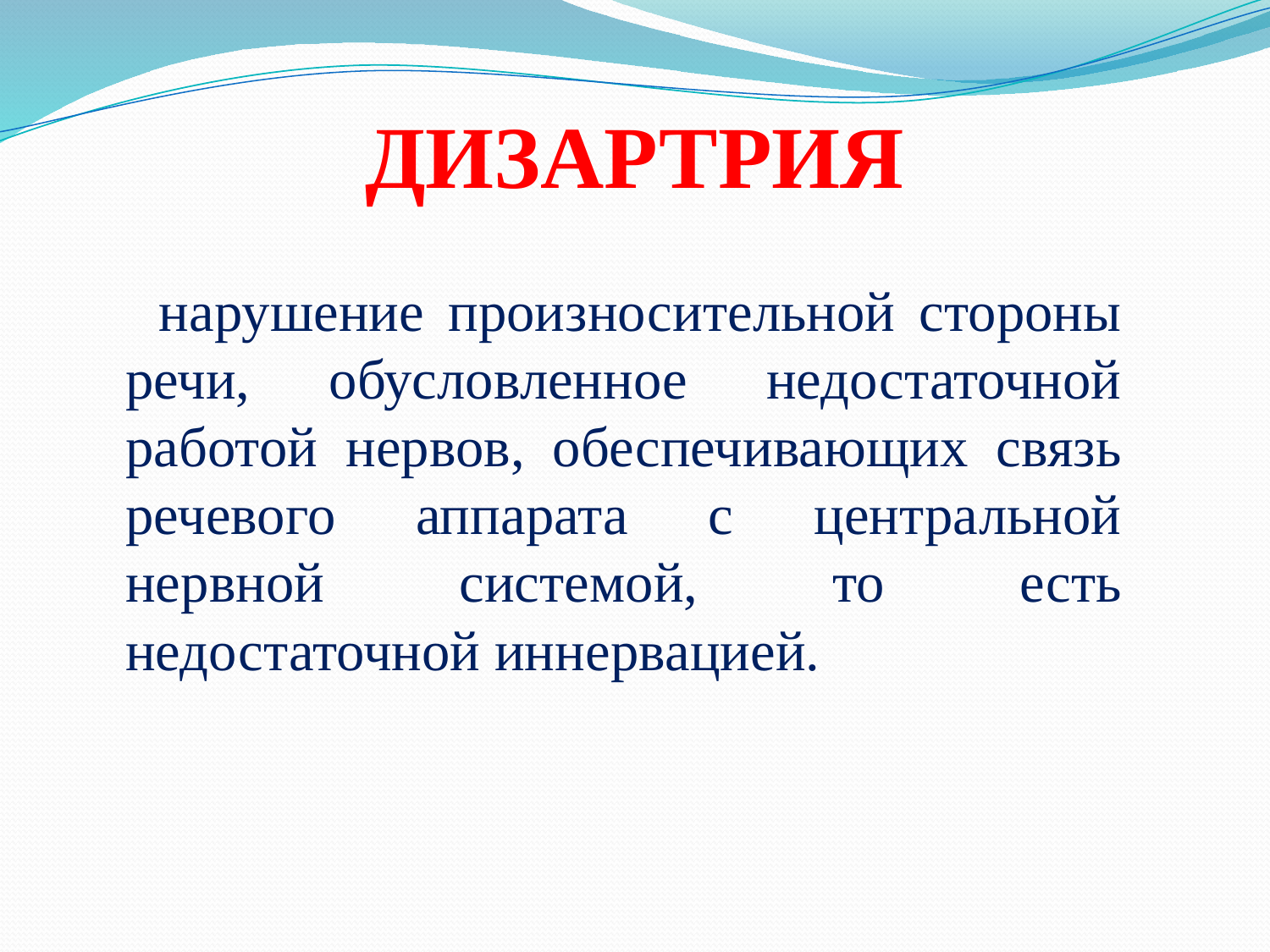

# ДИЗАРТРИЯ
   нарушение произносительной стороны речи, обусловленное недостаточной работой нервов, обеспечивающих связь речевого аппарата с центральной нервной системой, то есть недостаточной иннервацией.